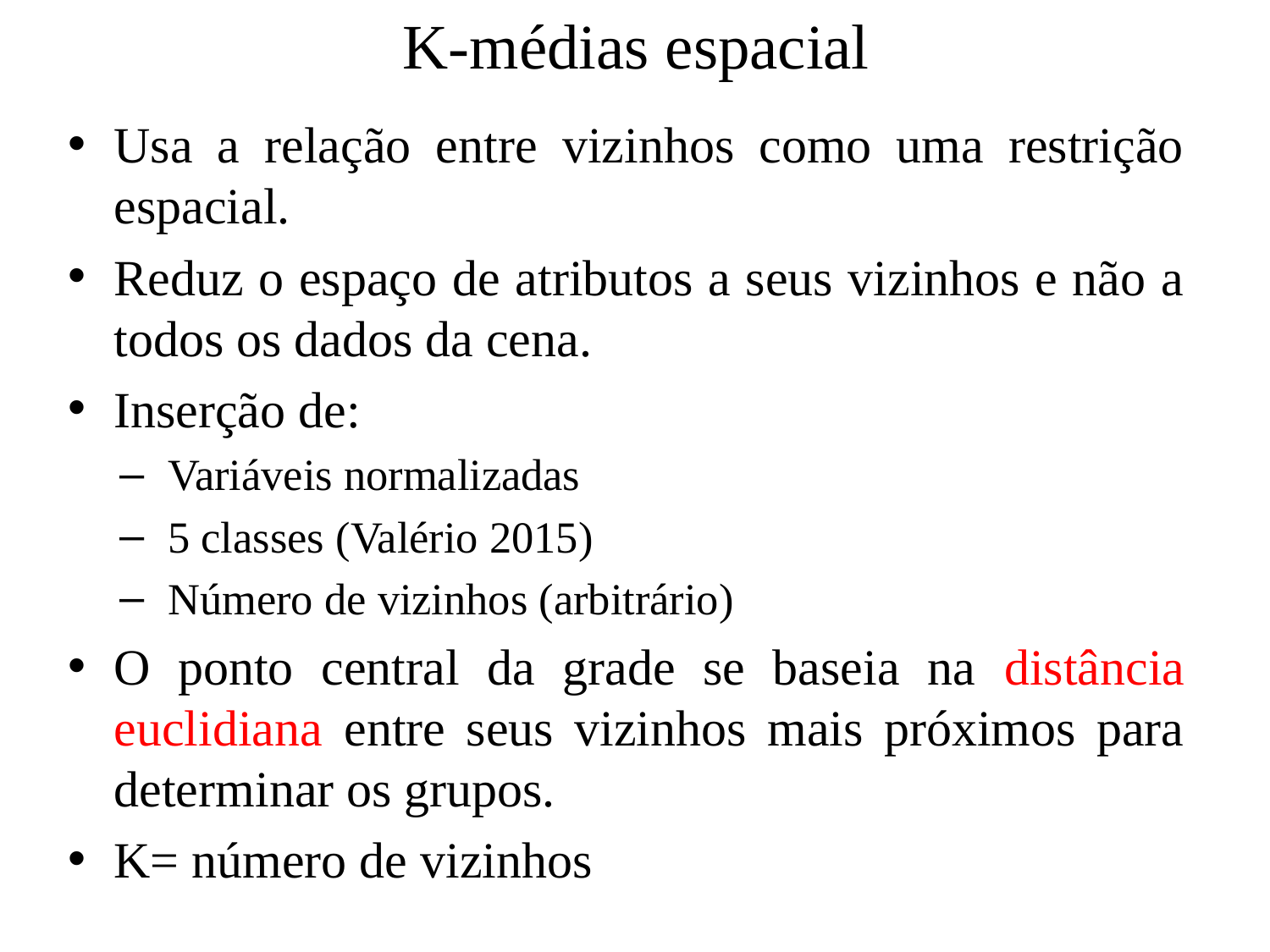

# K-médias espacial
Usa a relação entre vizinhos como uma restrição espacial.
Reduz o espaço de atributos a seus vizinhos e não a todos os dados da cena.
Inserção de:
Variáveis normalizadas
5 classes (Valério 2015)
Número de vizinhos (arbitrário)
O ponto central da grade se baseia na distância euclidiana entre seus vizinhos mais próximos para determinar os grupos.
K= número de vizinhos